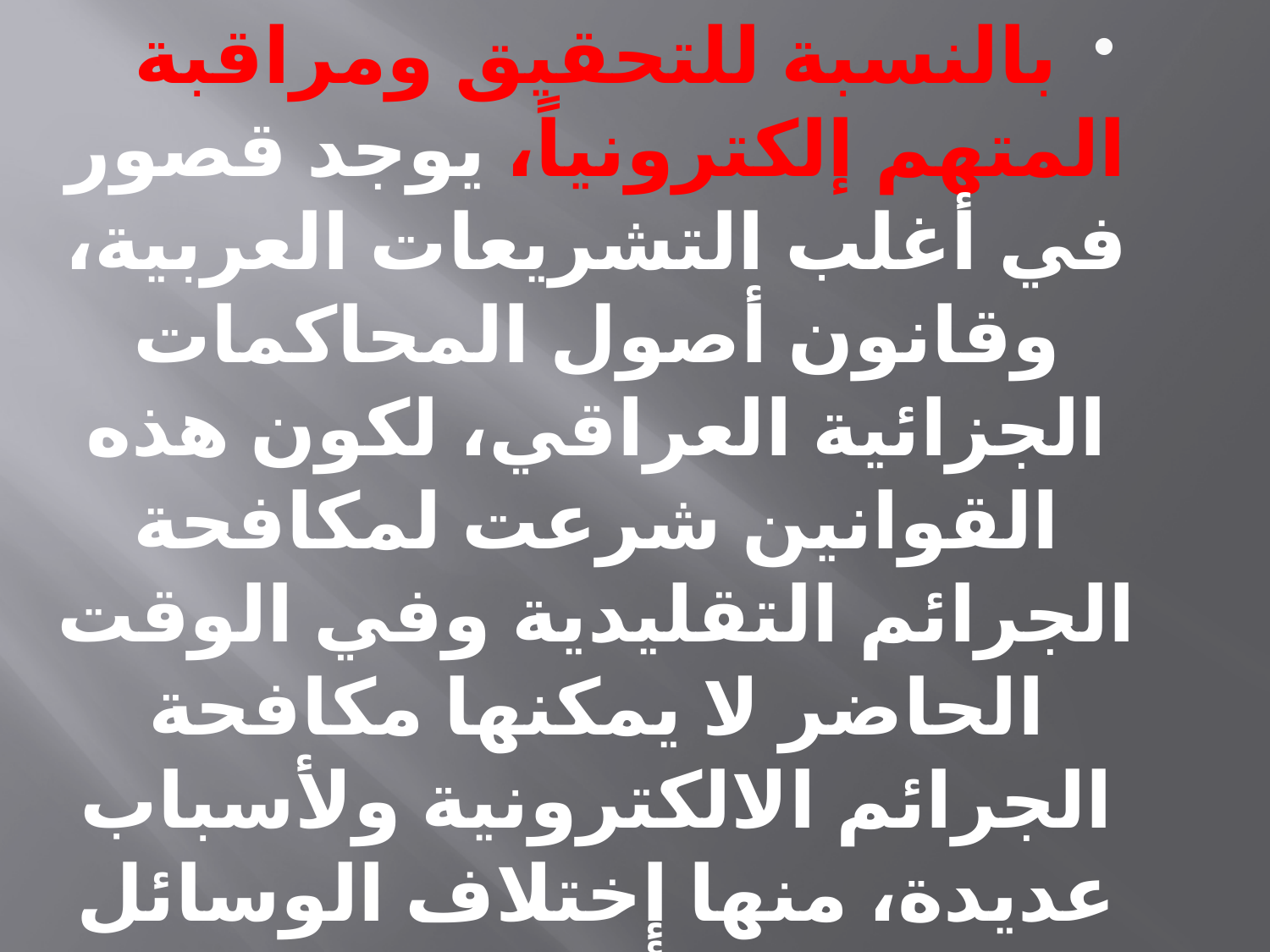

بالنسبة للتحقيق ومراقبة المتهم إلكترونياً، يوجد قصور في أغلب التشريعات العربية، وقانون أصول المحاكمات الجزائية العراقي، لكون هذه القوانين شرعت لمكافحة الجرائم التقليدية وفي الوقت الحاضر لا يمكنها مكافحة الجرائم الالكترونية ولأسباب عديدة، منها إختلاف الوسائل والدوافع والأسباب، فيما بين الجرائم التقليدية في الماضي والجرائم الإلكترونية في ظل التطور التكنولوجي الذي يعيشه العالم في الوقت الحالي